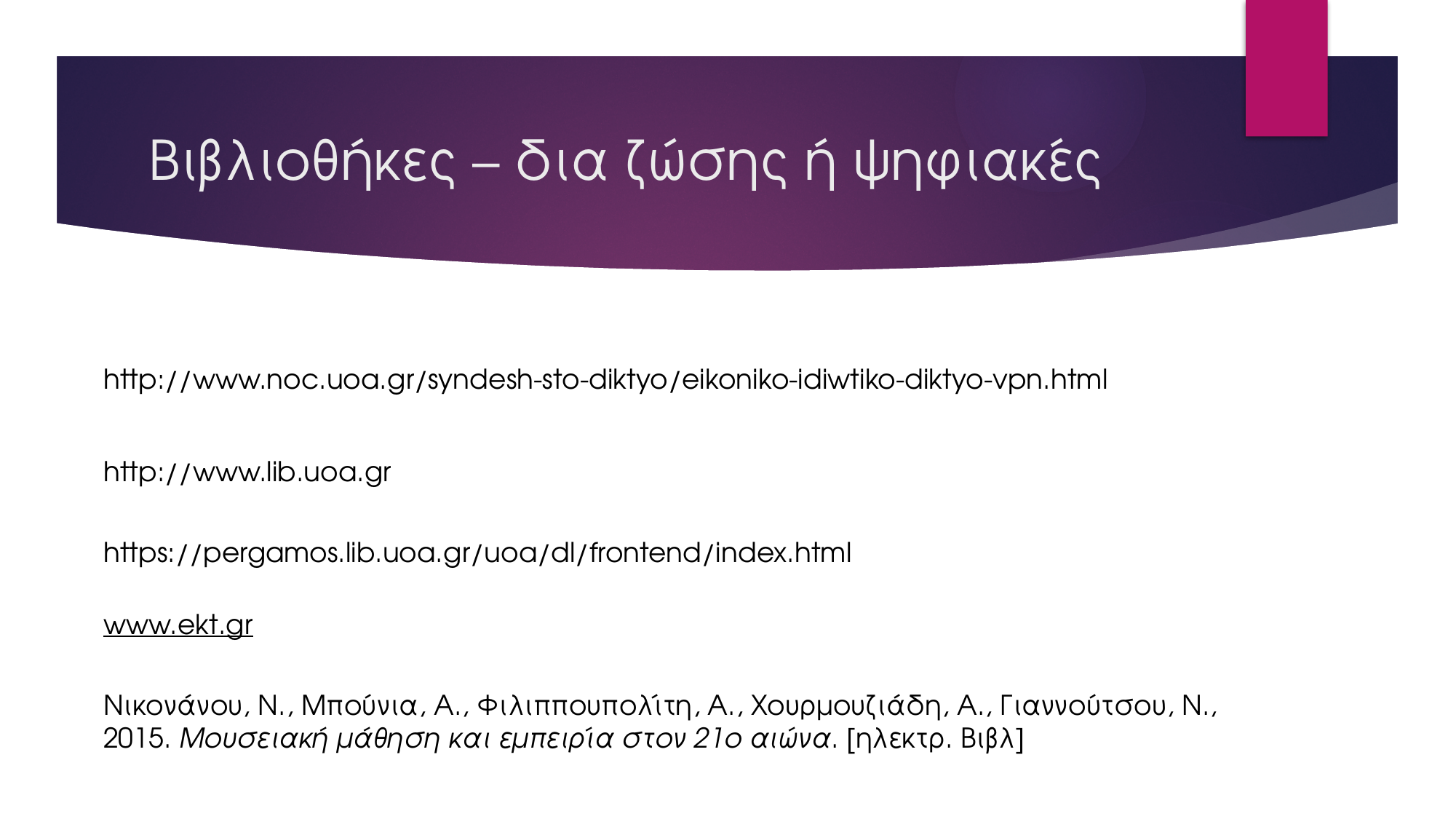

# Βιβλιοθήκες – δια ζώσης ή ψηφιακές
http://www.noc.uoa.gr/syndesh-sto-diktyo/eikoniko-idiwtiko-diktyo-vpn.html
http://www.lib.uoa.gr
https://pergamos.lib.uoa.gr/uoa/dl/frontend/index.html
www.ekt.gr
Νικονάνου, Ν., Μπούνια, Α., Φιλιππουπολίτη, Α., Χουρμουζιάδη, Α., Γιαννούτσου, Ν., 2015. Μουσειακή μάθηση και εμπειρία στον 21ο αιώνα. [ηλεκτρ. Βιβλ]